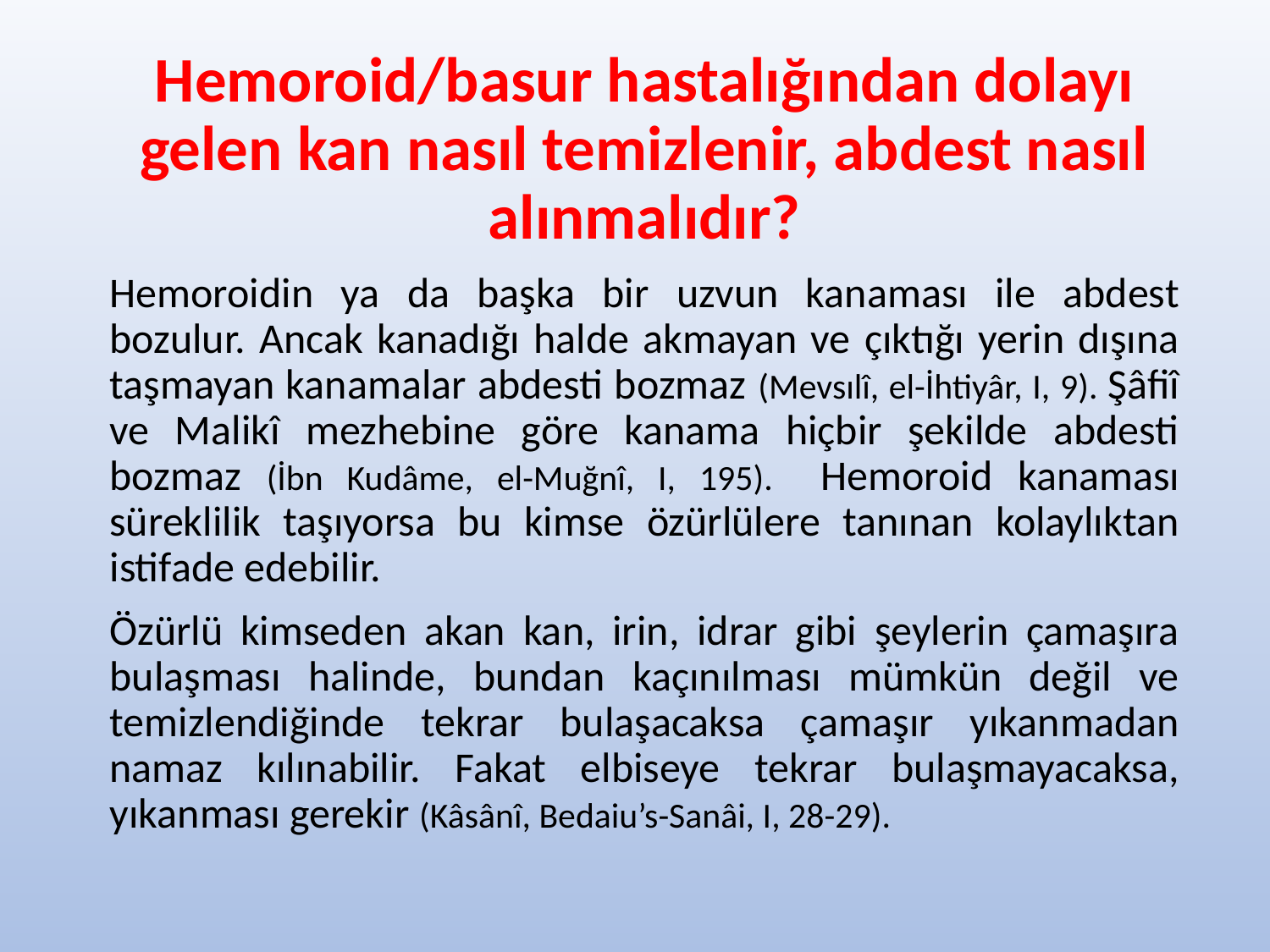

# Hemoroid/basur hastalığından dolayı gelen kan nasıl temizlenir, abdest nasıl alınmalıdır?
Hemoroidin ya da başka bir uzvun kanaması ile abdest bozulur. Ancak kanadığı halde akmayan ve çıktığı yerin dışına taşmayan kanamalar abdesti bozmaz (Mevsılî, el-İhtiyâr, I, 9). Şâfiî ve Malikî mezhebine göre kanama hiçbir şekilde abdesti bozmaz (İbn Kudâme, el-Muğnî, I, 195).  Hemoroid kanaması süreklilik taşıyorsa bu kimse özürlülere tanınan kolaylıktan istifade edebilir.
Özürlü kimseden akan kan, irin, idrar gibi şeylerin çamaşıra bulaşması halinde, bundan kaçınılması mümkün değil ve temizlendiğinde tekrar bulaşacaksa çamaşır yıkanmadan namaz kılınabilir. Fakat elbiseye tekrar bulaşmayacaksa, yıkanması gerekir (Kâsânî, Bedaiu’s-Sanâi, I, 28-29).